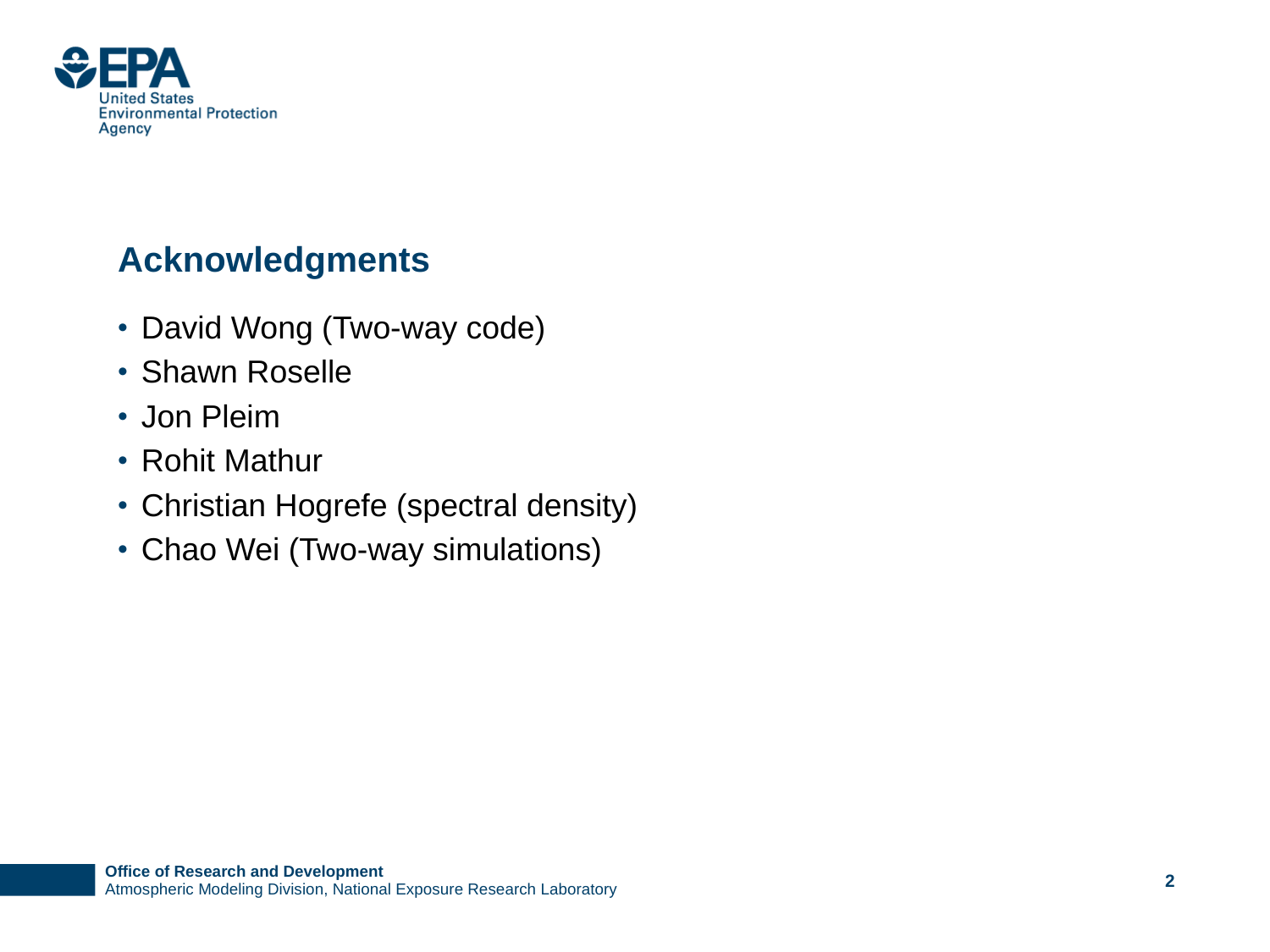

# Acknowledgments
David Wong (Two-way code)
Shawn Roselle
Jon Pleim
Rohit Mathur
Christian Hogrefe (spectral density)
Chao Wei (Two-way simulations)

2